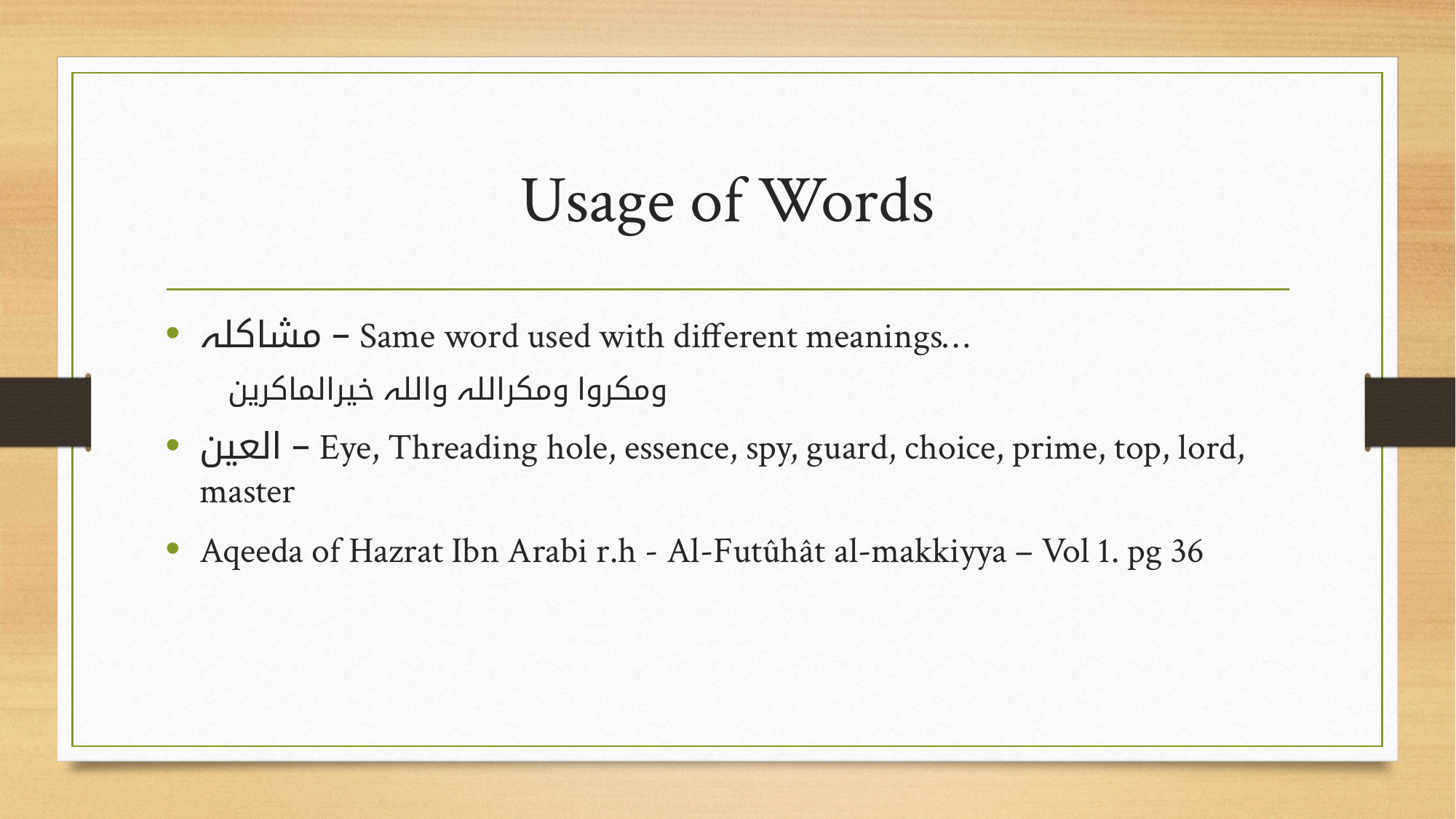

# Usage of Words
مشاکلہ – Same word used with different meanings…
 ومکروا ومکراللہ واللہ خیرالماکرین
العین – Eye, Threading hole, essence, spy, guard, choice, prime, top, lord, master
Aqeeda of Hazrat Ibn Arabi r.h - Al-Futûhât al-makkiyya – Vol 1. pg 36